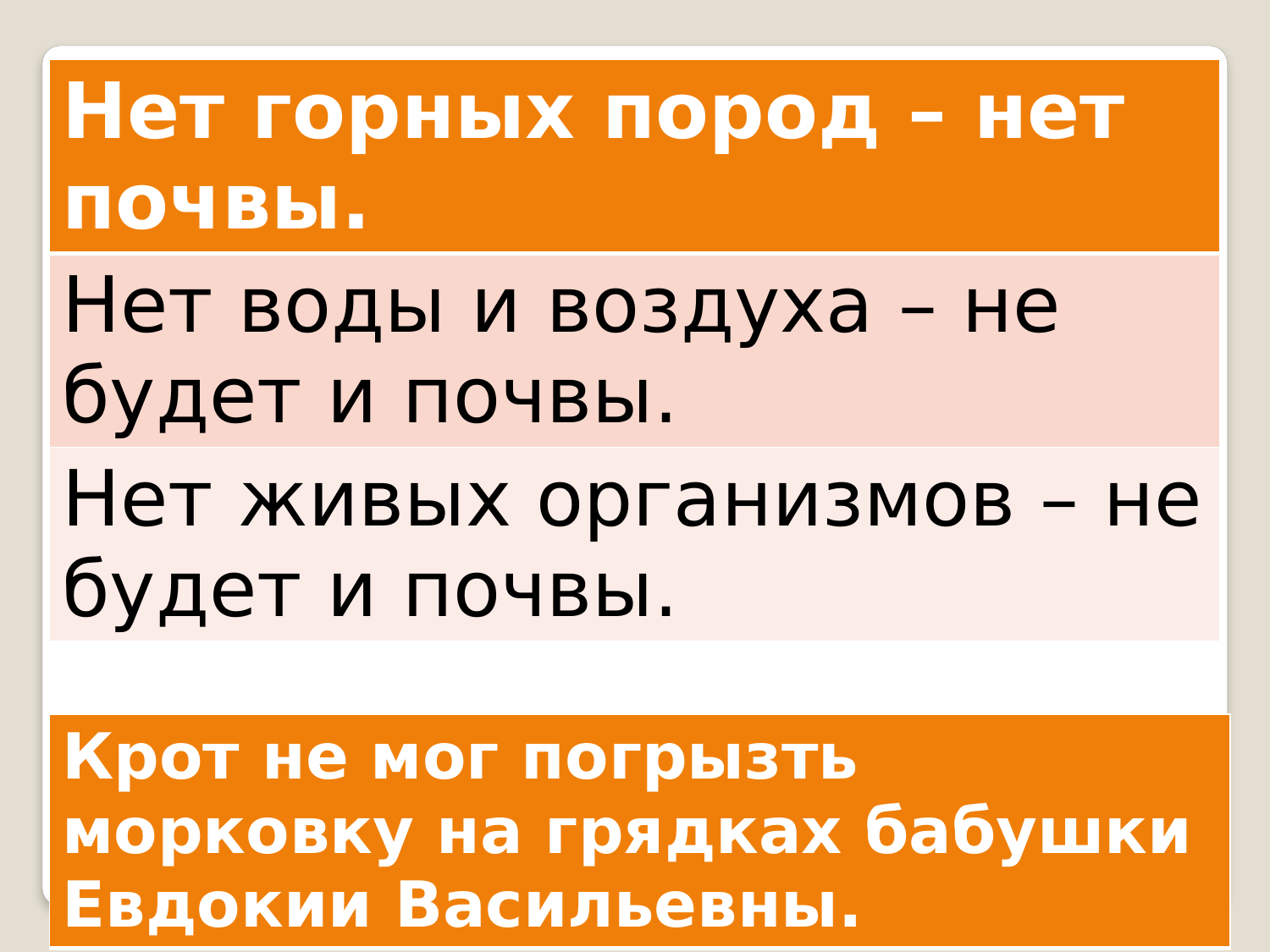

| Нет горных пород – нет почвы. |
| --- |
| Нет воды и воздуха – не будет и почвы. |
| Нет живых организмов – не будет и почвы. |
| Крот не мог погрызть морковку на грядках бабушки Евдокии Васильевны. |
| --- |